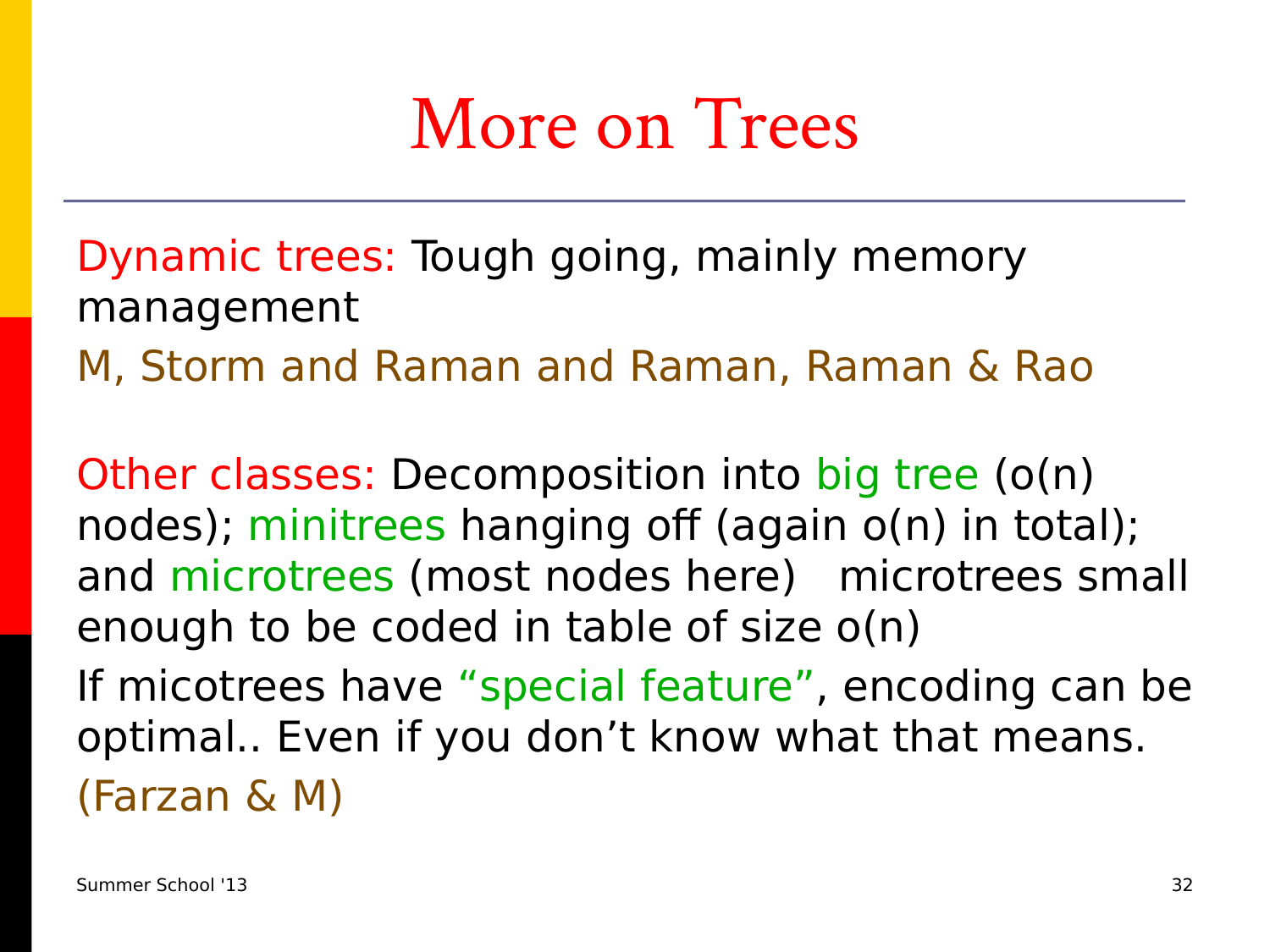

# More on Trees
Dynamic trees: Tough going, mainly memory management
M, Storm and Raman and Raman, Raman & Rao

Other classes: Decomposition into big tree (o(n) nodes); minitrees hanging off (again o(n) in total); and microtrees (most nodes here)	microtrees small enough to be coded in table of size o(n)
If micotrees have “special feature”, encoding can be optimal.. Even if you don’t know what that means.
(Farzan & M)
Summer School '13
32